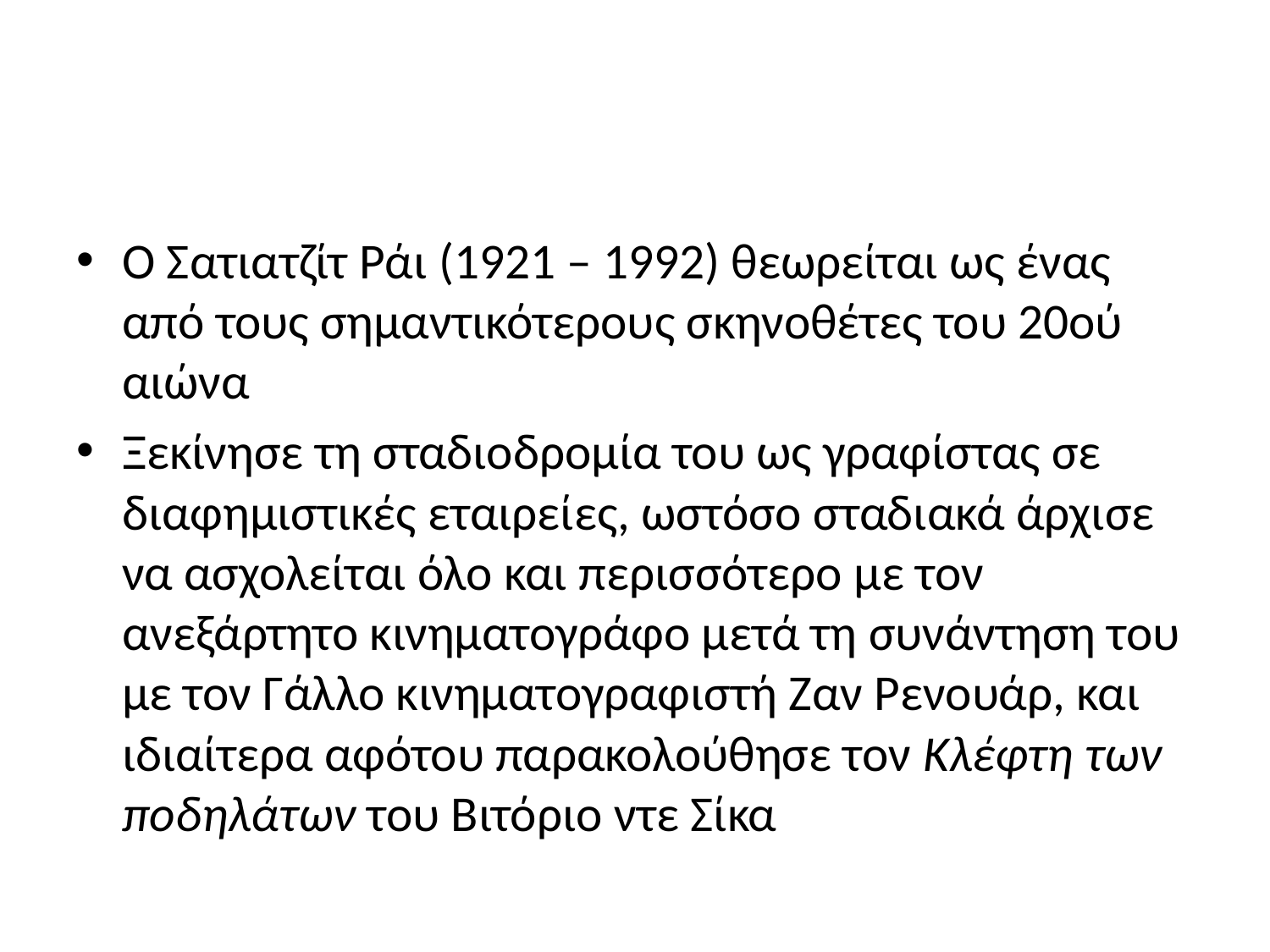

#
Ο Σατιατζίτ Ράι (1921 – 1992) θεωρείται ως ένας από τους σημαντικότερους σκηνοθέτες του 20ού αιώνα
Ξεκίνησε τη σταδιοδρομία του ως γραφίστας σε διαφημιστικές εταιρείες, ωστόσο σταδιακά άρχισε να ασχολείται όλο και περισσότερο με τον ανεξάρτητο κινηματογράφο μετά τη συνάντηση του με τον Γάλλο κινηματογραφιστή Ζαν Ρενουάρ, και ιδιαίτερα αφότου παρακολούθησε τον Κλέφτη των ποδηλάτων του Βιτόριο ντε Σίκα